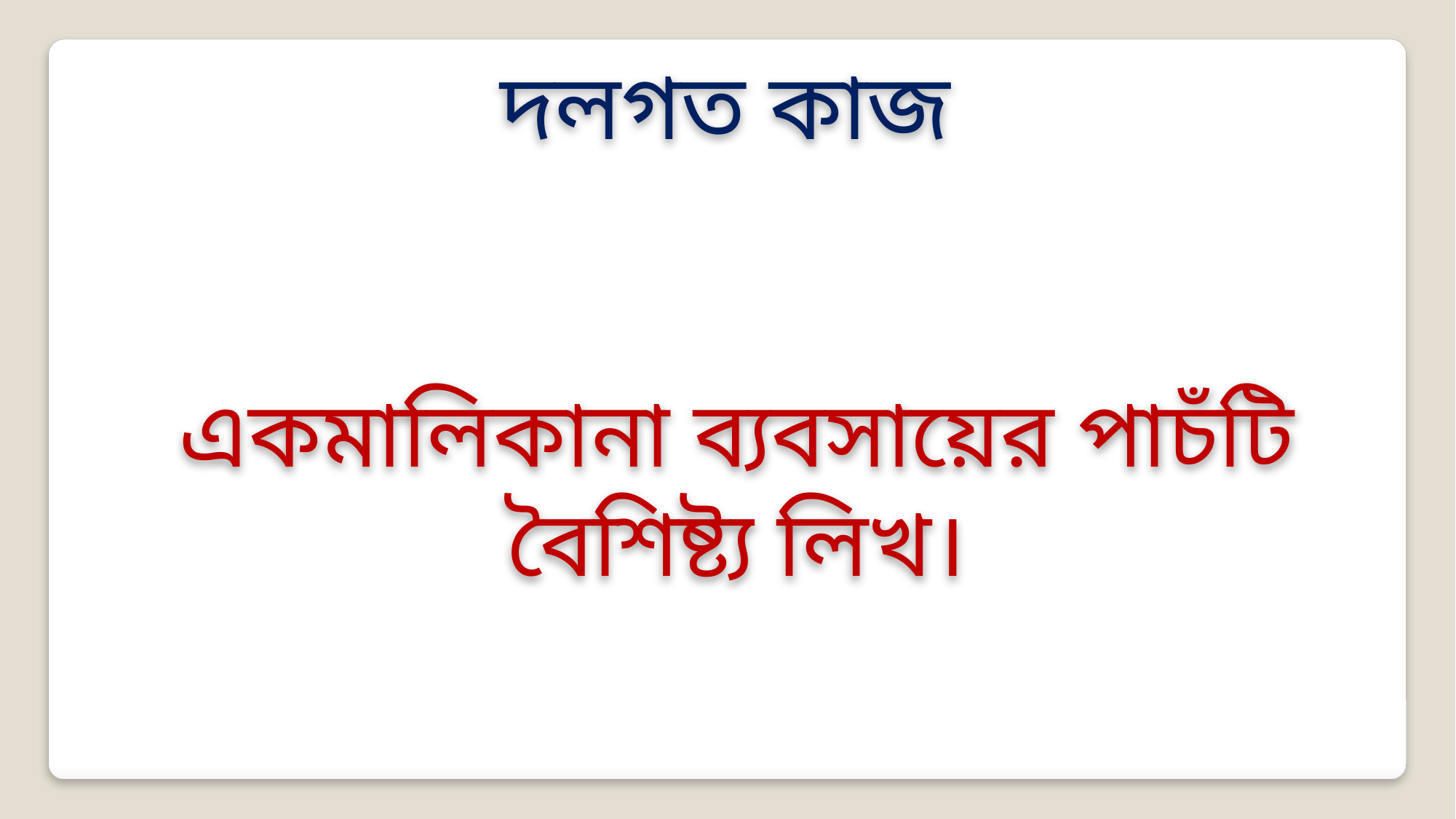

দলগত কাজ

একমালিকানা ব্যবসায়ের পাচঁটি বৈশিষ্ট্য লিখ।